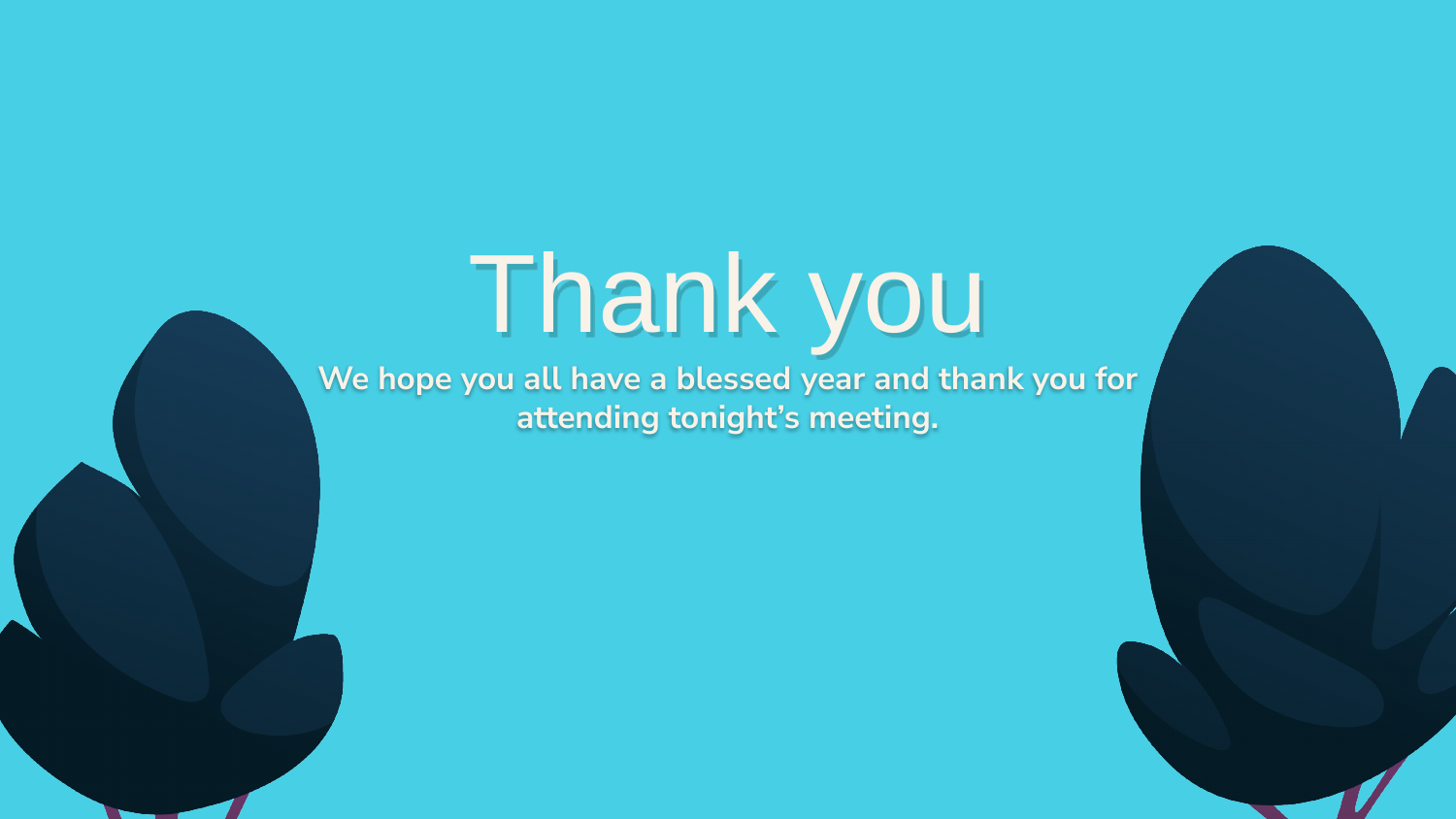

# Thank you
We hope you all have a blessed year and thank you for attending tonight’s meeting.